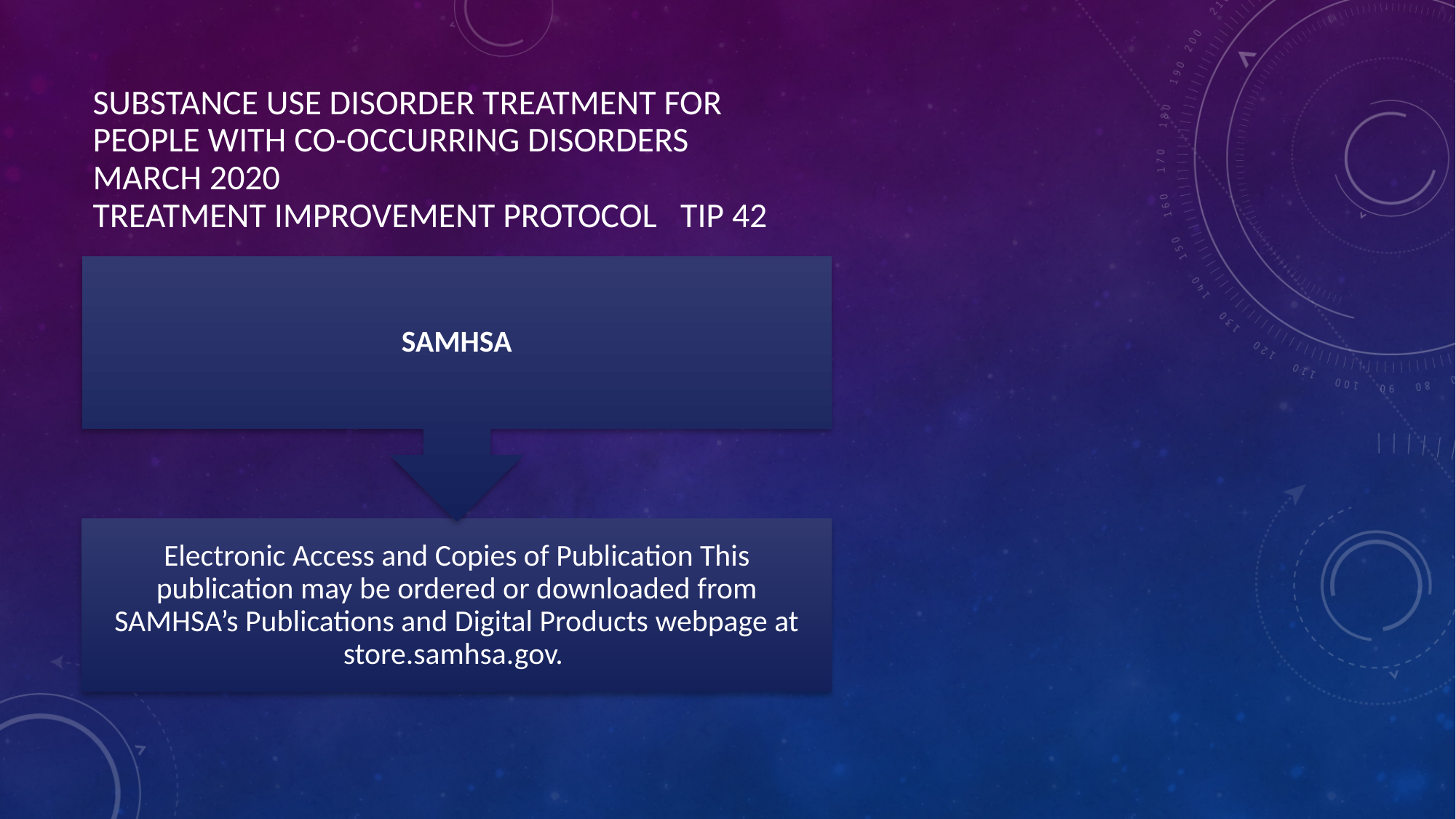

# substance use disorder treatment for people with co-occurring disorders March 2020 treatment improvement protocol   Tip 42
Electronic Access and Copies of Publication This publication may be ordered or downloaded from SAMHSA’s Publications and Digital Products webpage at store.samhsa.gov.
SAMHSA